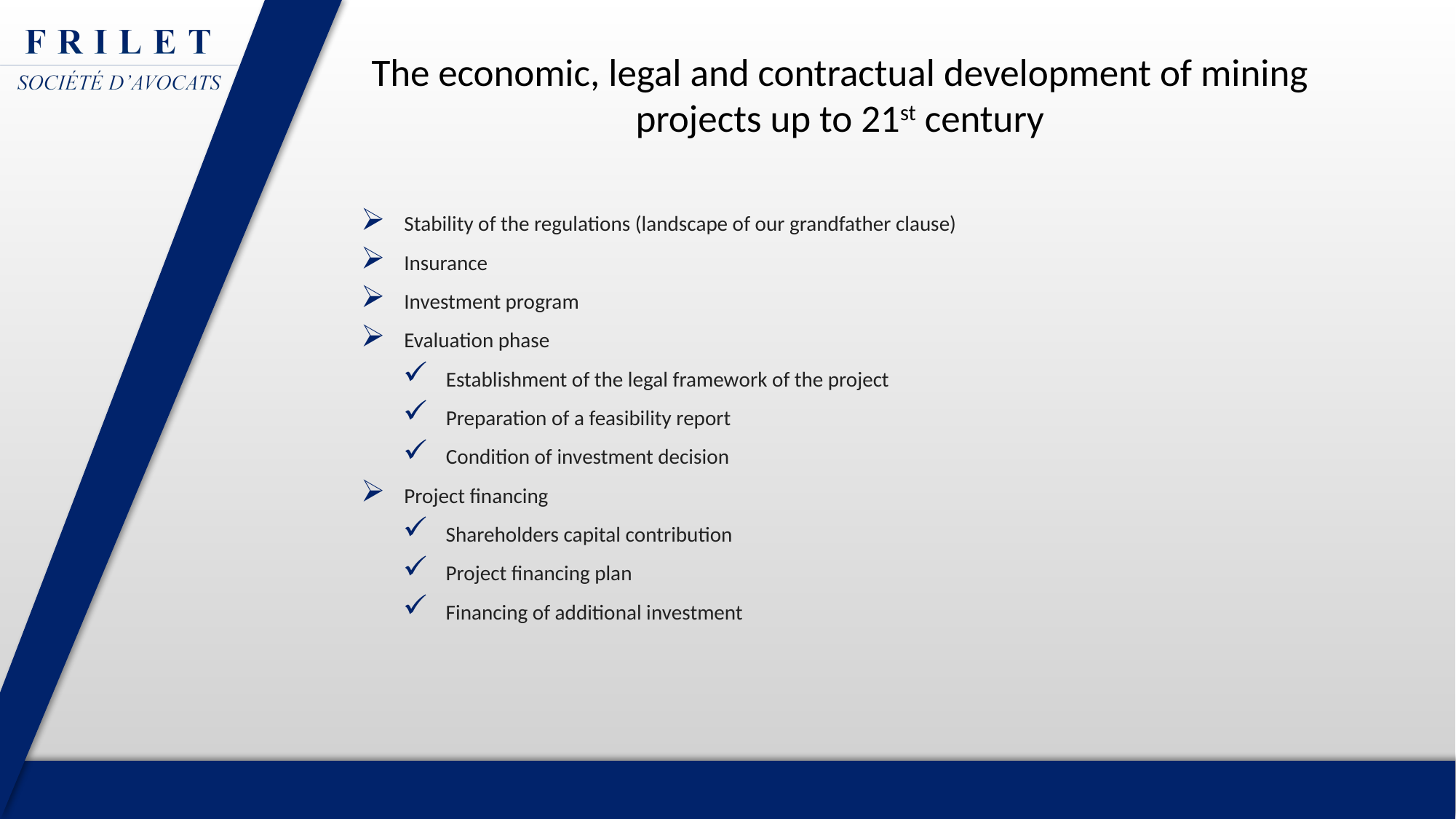

# The economic, legal and contractual development of mining projects up to 21st century

Stability of the regulations (landscape of our grandfather clause)
Insurance
Investment program
Evaluation phase
Establishment of the legal framework of the project
Preparation of a feasibility report
Condition of investment decision
Project financing
Shareholders capital contribution
Project financing plan
Financing of additional investment